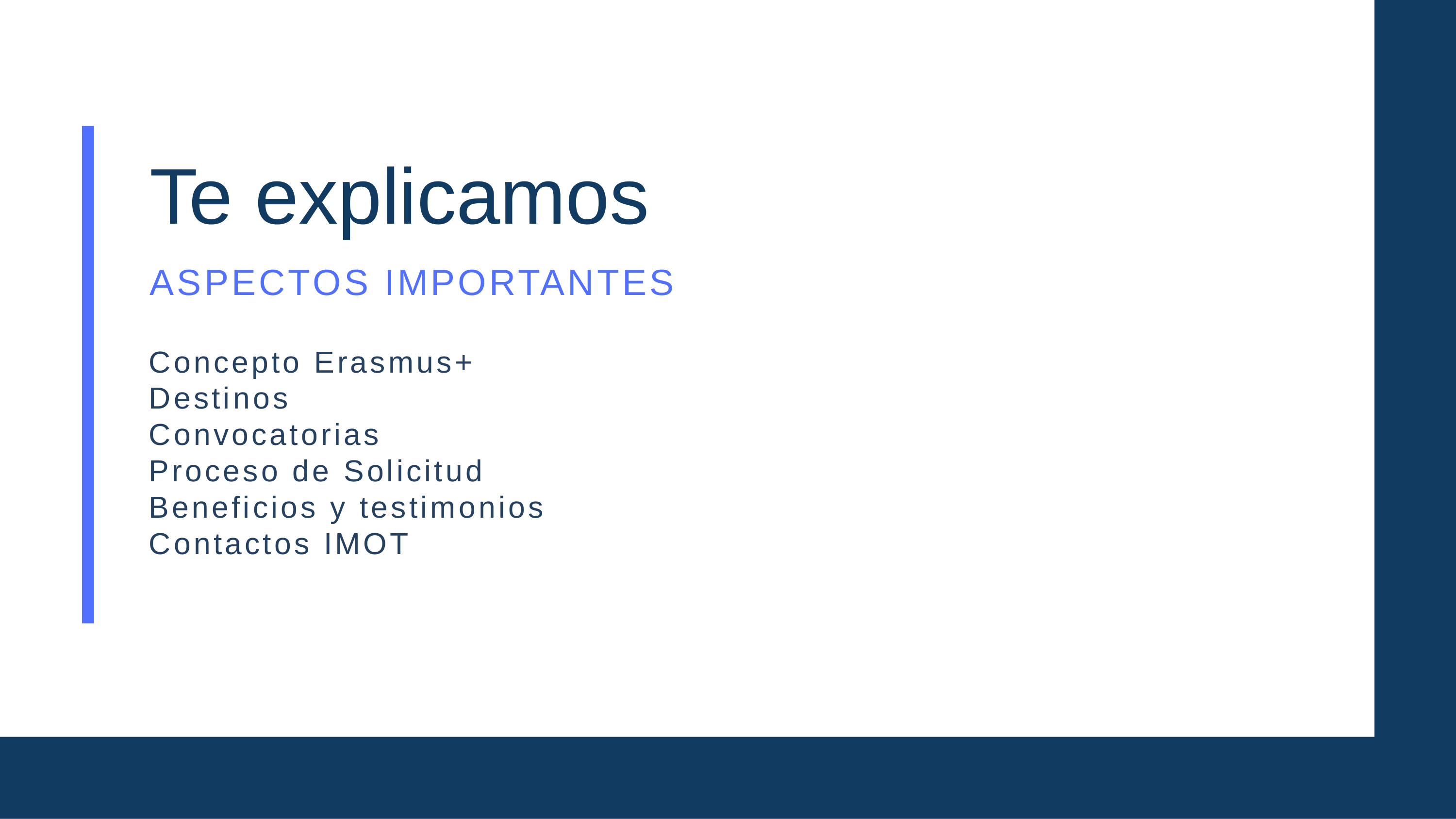

# Te explicamos
ASPECTOS IMPORTANTES

Concepto Erasmus+
Destinos
Convocatorias
Proceso de Solicitud
Beneficios y testimonios
Contactos IMOT